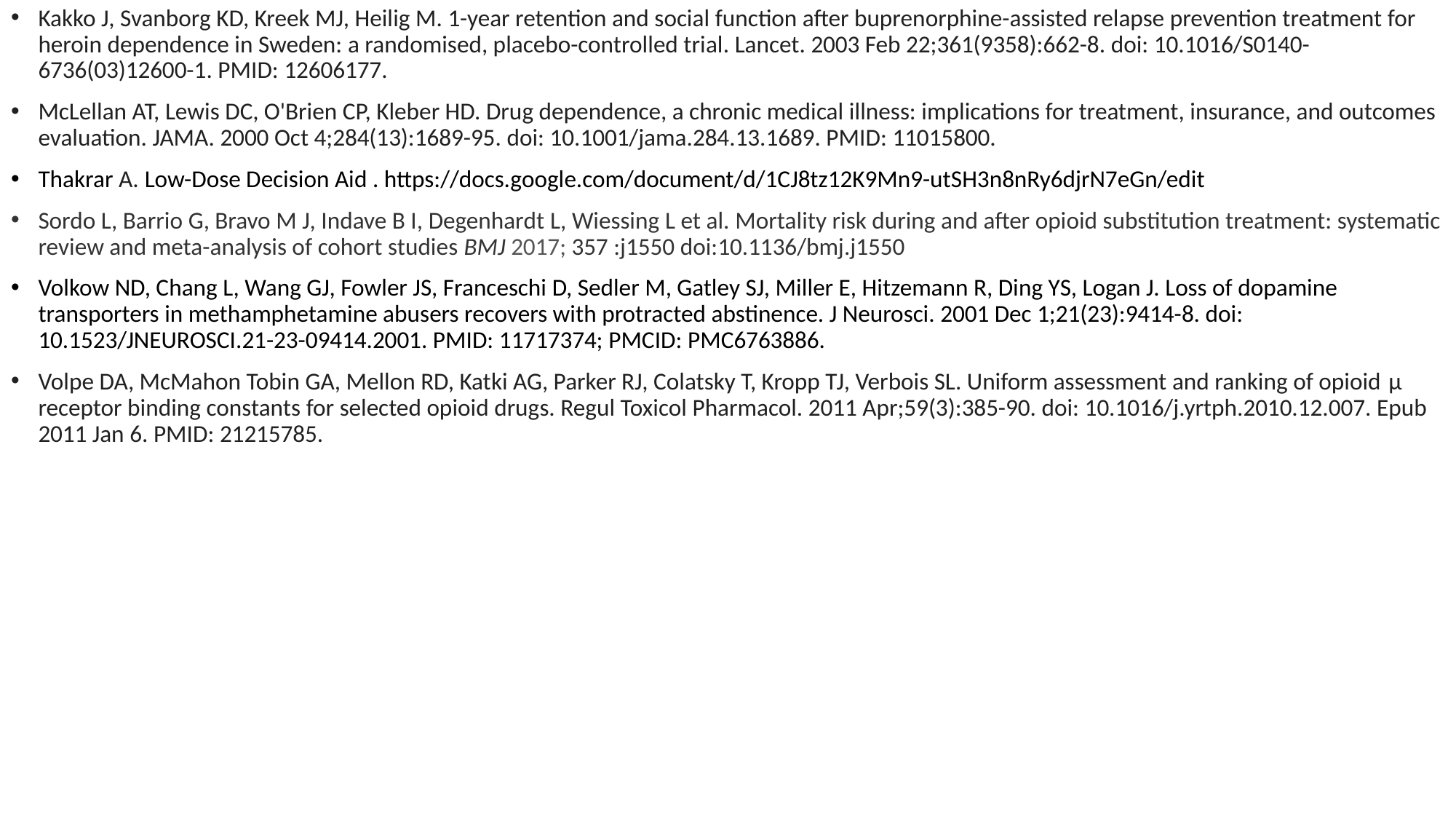

Kakko J, Svanborg KD, Kreek MJ, Heilig M. 1-year retention and social function after buprenorphine-assisted relapse prevention treatment for heroin dependence in Sweden: a randomised, placebo-controlled trial. Lancet. 2003 Feb 22;361(9358):662-8. doi: 10.1016/S0140-6736(03)12600-1. PMID: 12606177.
McLellan AT, Lewis DC, O'Brien CP, Kleber HD. Drug dependence, a chronic medical illness: implications for treatment, insurance, and outcomes evaluation. JAMA. 2000 Oct 4;284(13):1689-95. doi: 10.1001/jama.284.13.1689. PMID: 11015800.
Thakrar A. Low-Dose Decision Aid . https://docs.google.com/document/d/1CJ8tz12K9Mn9-utSH3n8nRy6djrN7eGn/edit
Sordo L, Barrio G, Bravo M J, Indave B I, Degenhardt L, Wiessing L et al. Mortality risk during and after opioid substitution treatment: systematic review and meta-analysis of cohort studies BMJ 2017; 357 :j1550 doi:10.1136/bmj.j1550
Volkow ND, Chang L, Wang GJ, Fowler JS, Franceschi D, Sedler M, Gatley SJ, Miller E, Hitzemann R, Ding YS, Logan J. Loss of dopamine transporters in methamphetamine abusers recovers with protracted abstinence. J Neurosci. 2001 Dec 1;21(23):9414-8. doi: 10.1523/JNEUROSCI.21-23-09414.2001. PMID: 11717374; PMCID: PMC6763886.
Volpe DA, McMahon Tobin GA, Mellon RD, Katki AG, Parker RJ, Colatsky T, Kropp TJ, Verbois SL. Uniform assessment and ranking of opioid μ receptor binding constants for selected opioid drugs. Regul Toxicol Pharmacol. 2011 Apr;59(3):385-90. doi: 10.1016/j.yrtph.2010.12.007. Epub 2011 Jan 6. PMID: 21215785.

#